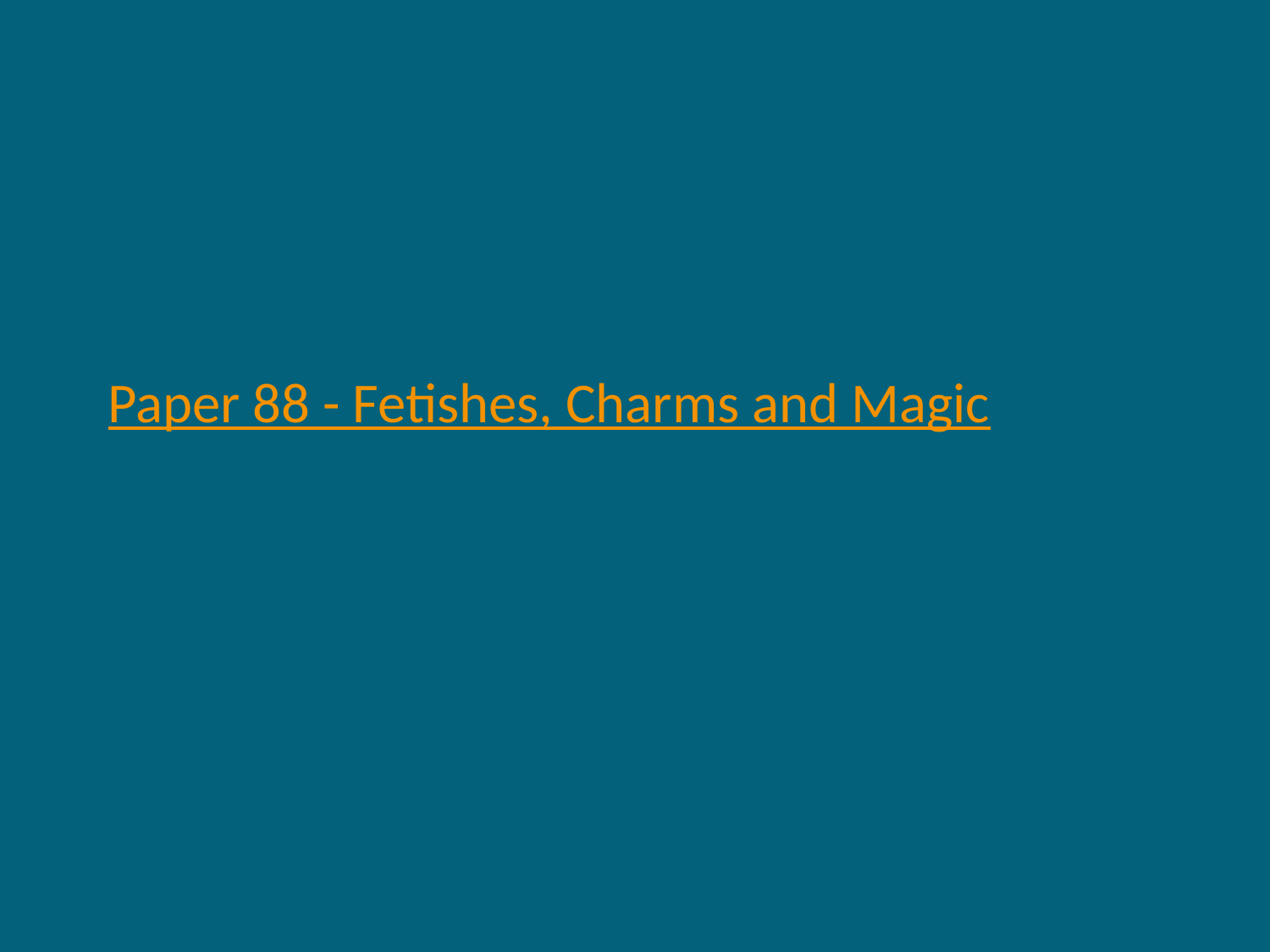

Paper 88 - Fetishes, Charms and Magic